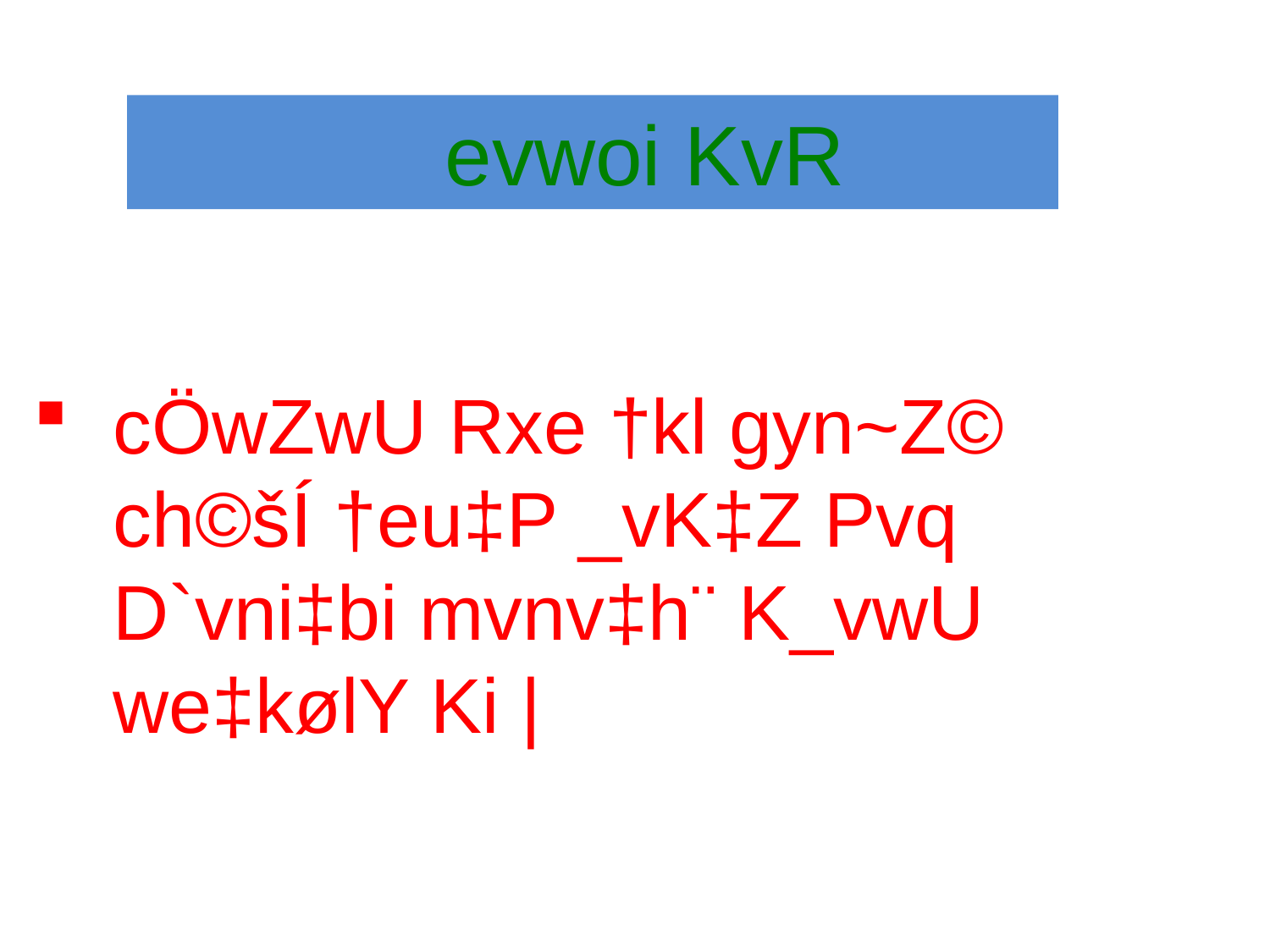

evwoi KvR
cÖwZwU Rxe †kl gyn~Z© ch©šÍ †eu‡P _vK‡Z Pvq D`vni‡bi mvnv‡h¨ K_vwU we‡kølY Ki |